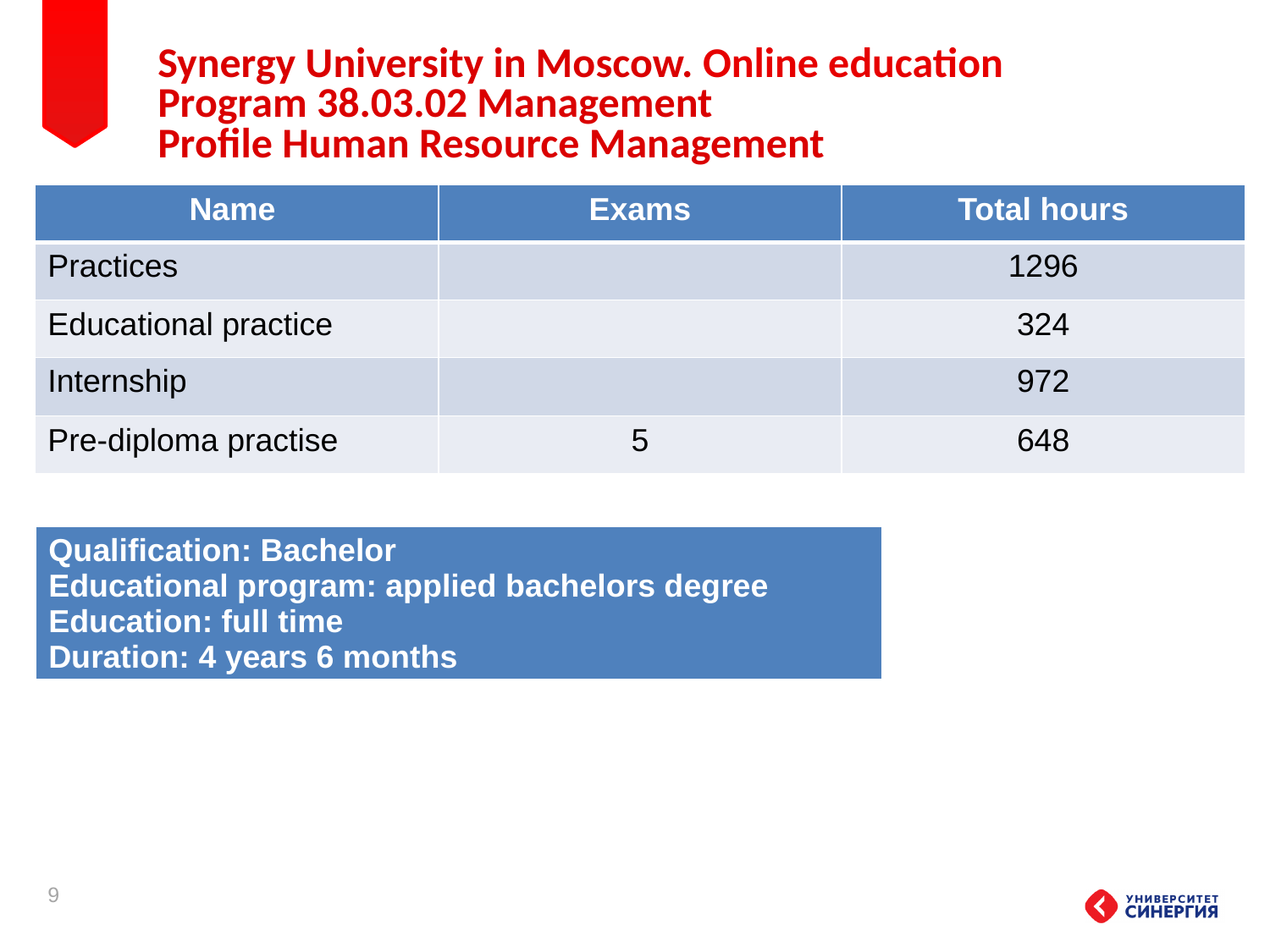

# Synergy University in Moscow. Online education Program 38.03.02 Management Profile Human Resource Management
| Name | Exams | Total hours |
| --- | --- | --- |
| Practices |  | 1296 |
| Educational practice |  | 324 |
| Internship |  | 972 |
| Pre-diploma practise | 5 | 648 |
| Qualification: Bachelor Educational program: applied bachelors degree Education: full time Duration: 4 years 6 months |
| --- |
9